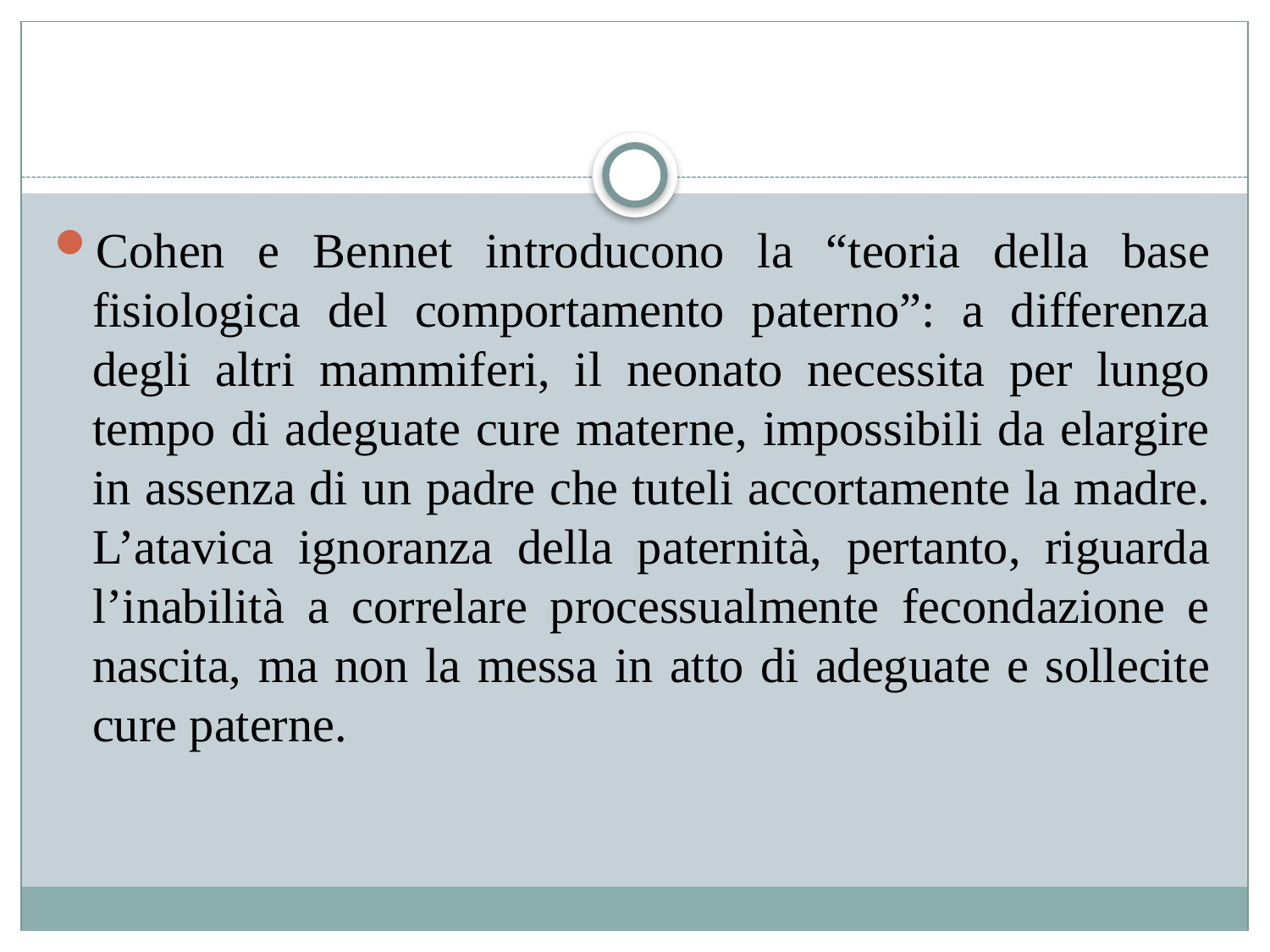

#
Cohen e Bennet introducono la “teoria della base fisiologica del comportamento paterno”: a differenza degli altri mammiferi, il neonato necessita per lungo tempo di adeguate cure materne, impossibili da elargire in assenza di un padre che tuteli accortamente la madre. L’atavica ignoranza della paternità, pertanto, riguarda l’inabilità a correlare processualmente fecondazione e nascita, ma non la messa in atto di adeguate e sollecite cure paterne.